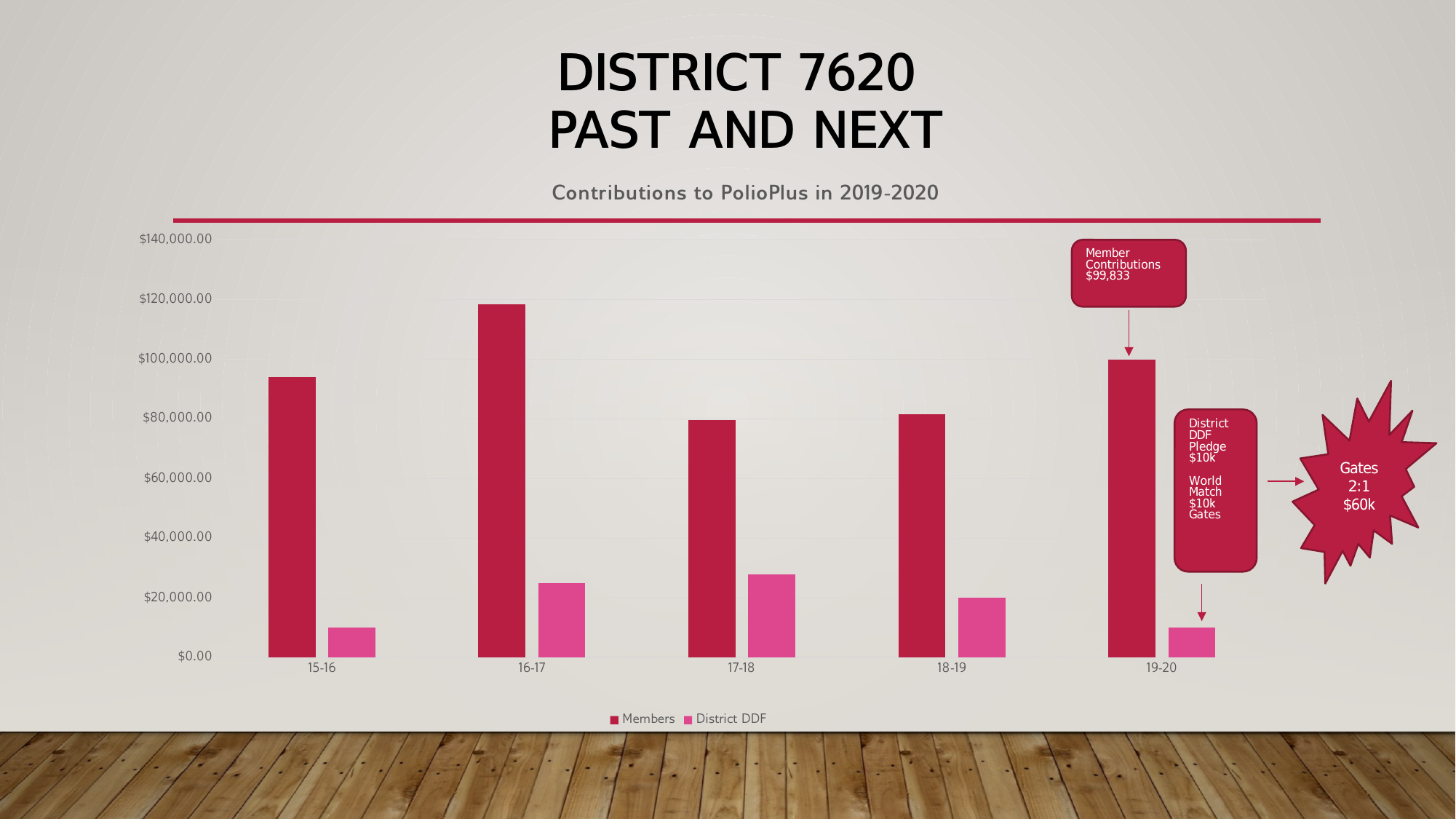

# District 7620 Past and Next

### Chart: Contributions to PolioPlus in 2019-2020

| Category | Members | District DDF |
|---|---|---|
| 15-16 | 93913.29 | 10000.0 |
| 16-17 | 118493.6 | 25000.0 |
| 17-18 | 79537.0 | 28000.0 |
| 18-19 | 81688.7 | 20000.0 |
| 19-20 | 99832.55 | 10000.0 |
Gates 2:1
$60k